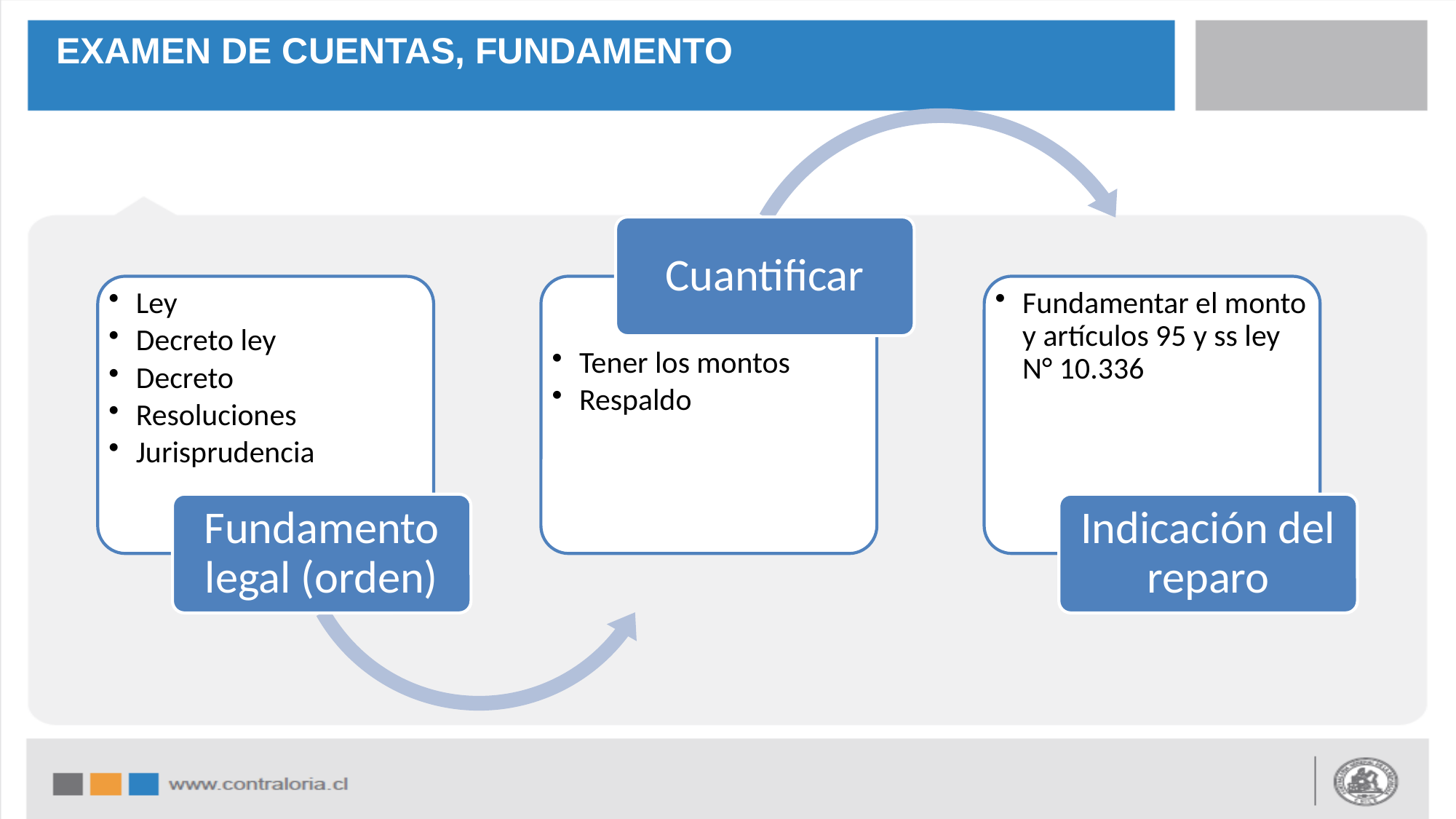

EXAMEN DE CUENTAS, FUNDAMENTO
#

Cuantificar

Ley
Decreto ley
Decreto
Resoluciones
Jurisprudencia

Tener los montos
Respaldo

Fundamentar el monto y artículos 95 y ss ley N° 10.336

Fundamento legal (orden)

Indicación del reparo